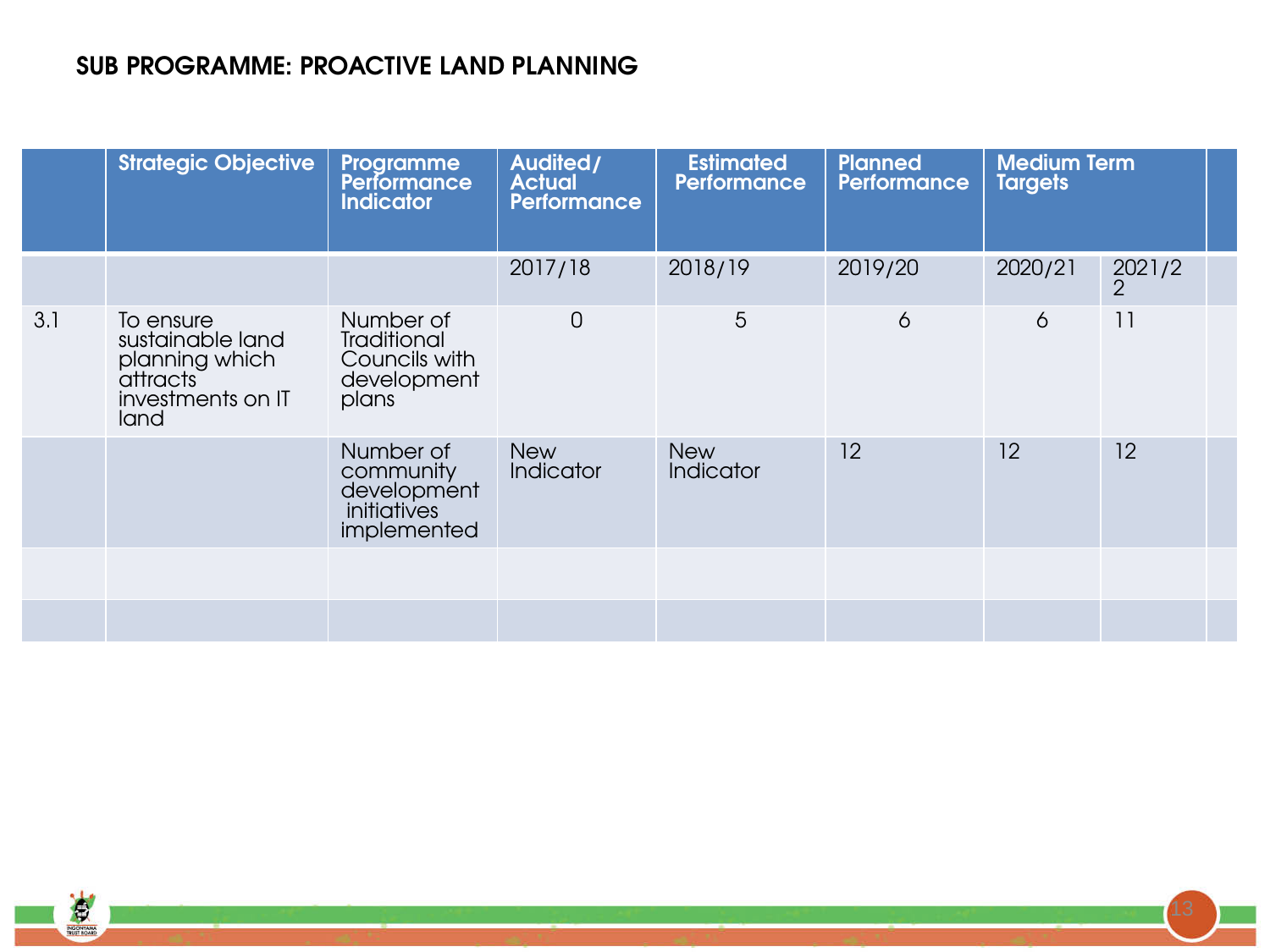

# SUB PROGRAMME: PROACTIVE LAND PLANNING
|  | Strategic Objective | Programme Performance Indicator | Audited/ Actual Performance | Estimated Performance | Planned Performance | Medium Term Targets |  |  |
| --- | --- | --- | --- | --- | --- | --- | --- | --- |
|  |  |  | 2017/18 | 2018/19 | 2019/20 | 2020/21 | 2021/22 |  |
| 3.1 | To ensure sustainable land planning which attracts investments on IT land | Number of Traditional Councils with development plans | 0 | 5 | 6 | 6 | 11 |  |
|  |  | Number of community development initiatives implemented | New Indicator | New Indicator | 12 | 12 | 12 |  |
|  |  |  |  |  |  |  |  |  |
|  |  |  |  |  |  |  |  |  |
13